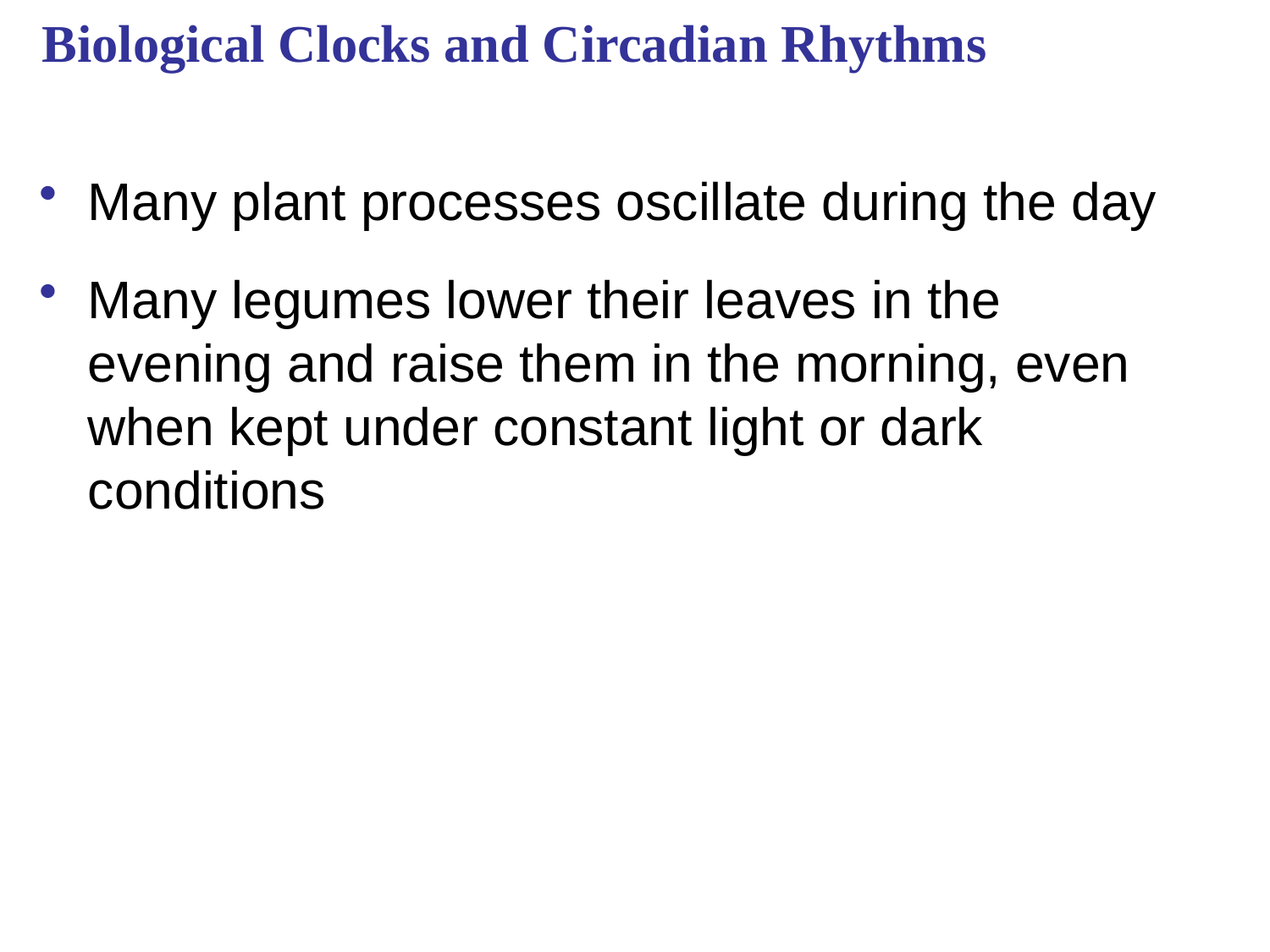

# Biological Clocks and Circadian Rhythms
Many plant processes oscillate during the day
Many legumes lower their leaves in the evening and raise them in the morning, even when kept under constant light or dark conditions